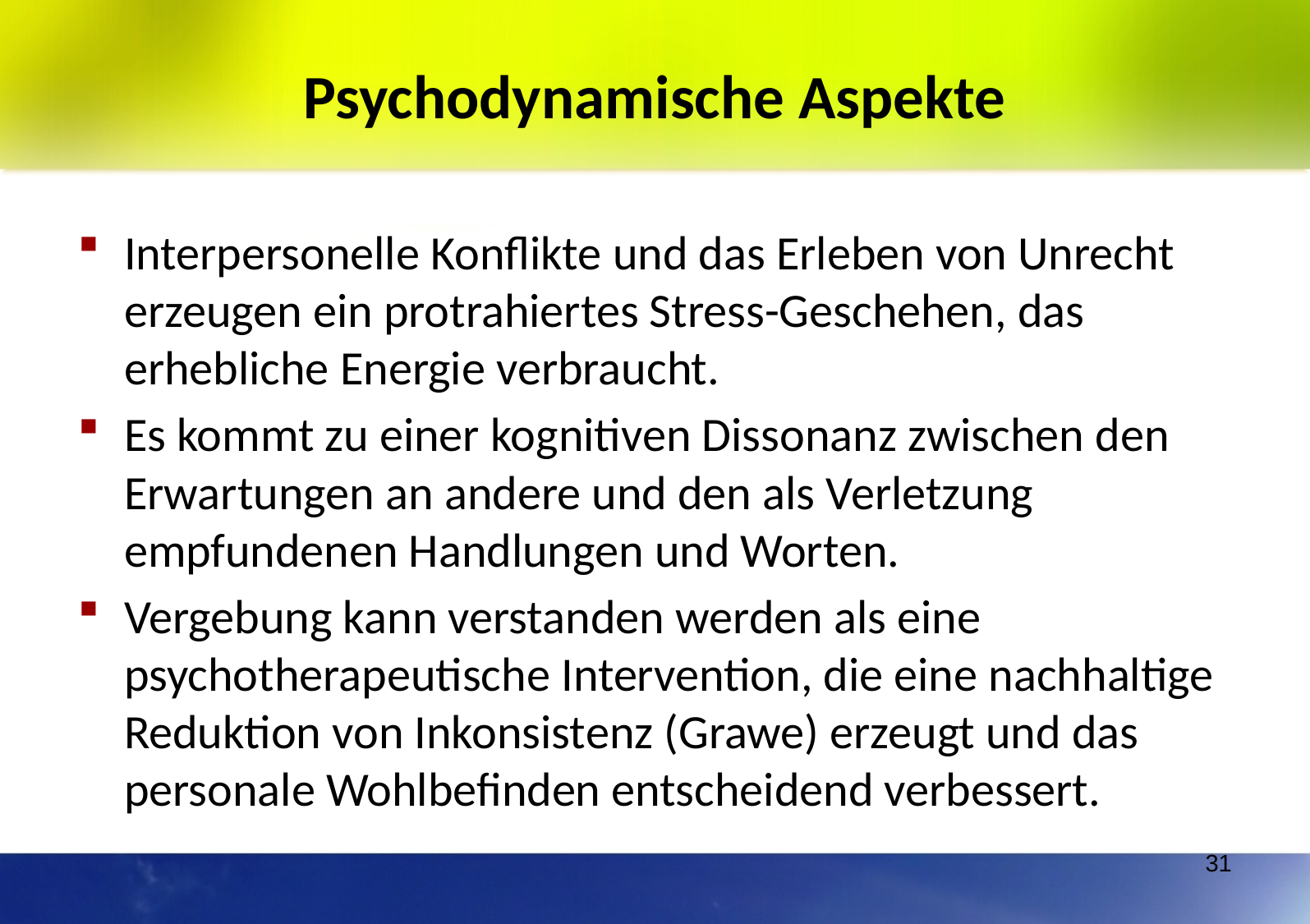

# Psychodynamische Aspekte
Interpersonelle Konflikte und das Erleben von Unrecht erzeugen ein protrahiertes Stress-Geschehen, das erhebliche Energie verbraucht.
Es kommt zu einer kognitiven Dissonanz zwischen den Erwartungen an andere und den als Verletzung empfundenen Handlungen und Worten.
Vergebung kann verstanden werden als eine psychotherapeutische Intervention, die eine nachhaltige Reduktion von Inkonsistenz (Grawe) erzeugt und das personale Wohlbefinden entscheidend verbessert.
31